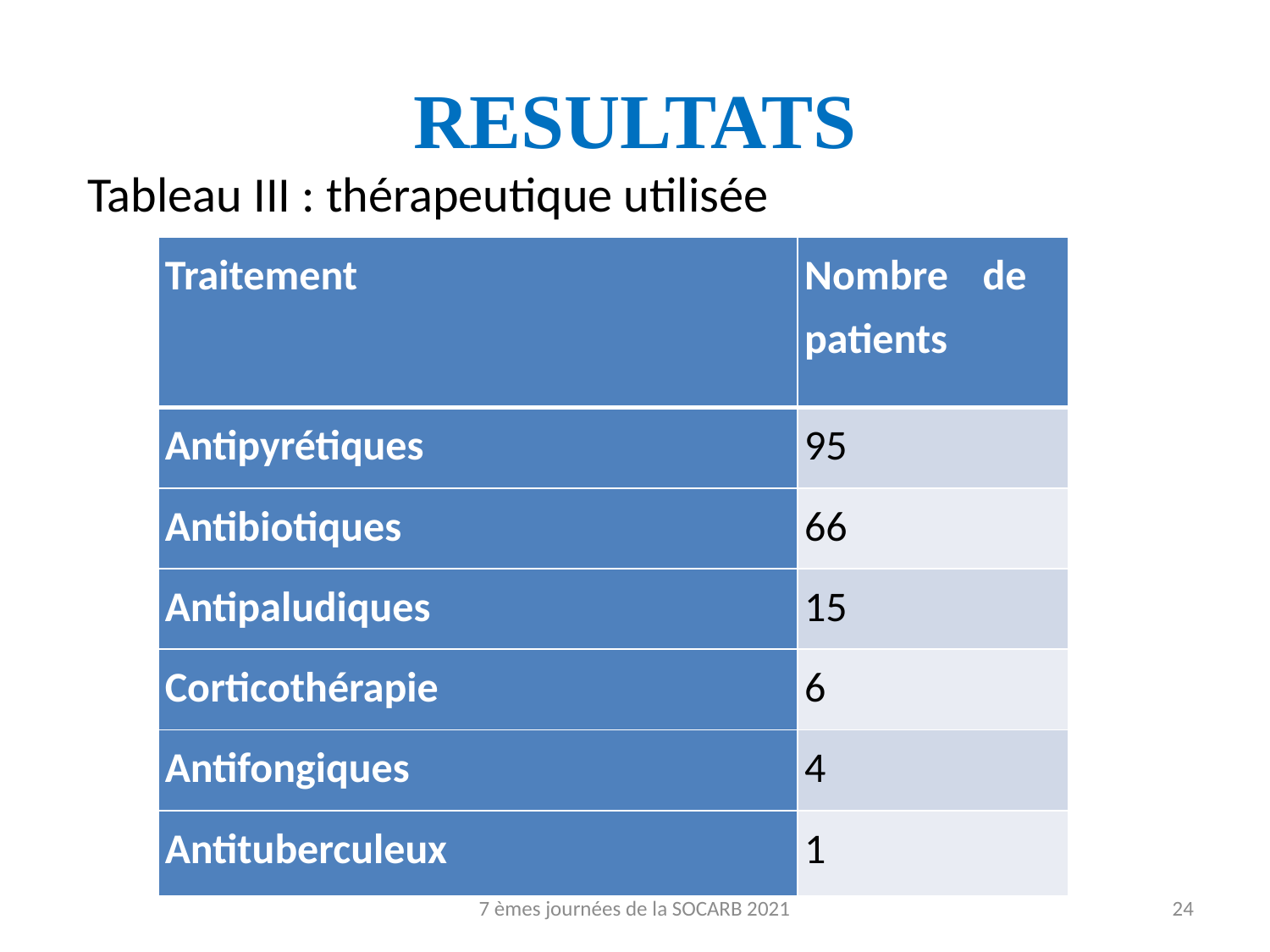

# RESULTATS
Tableau III : thérapeutique utilisée
| Traitement | Nombre de patients |
| --- | --- |
| Antipyrétiques | 95 |
| Antibiotiques | 66 |
| Antipaludiques | 15 |
| Corticothérapie | 6 |
| Antifongiques | 4 |
| Antituberculeux | 1 |
7 èmes journées de la SOCARB 2021
24